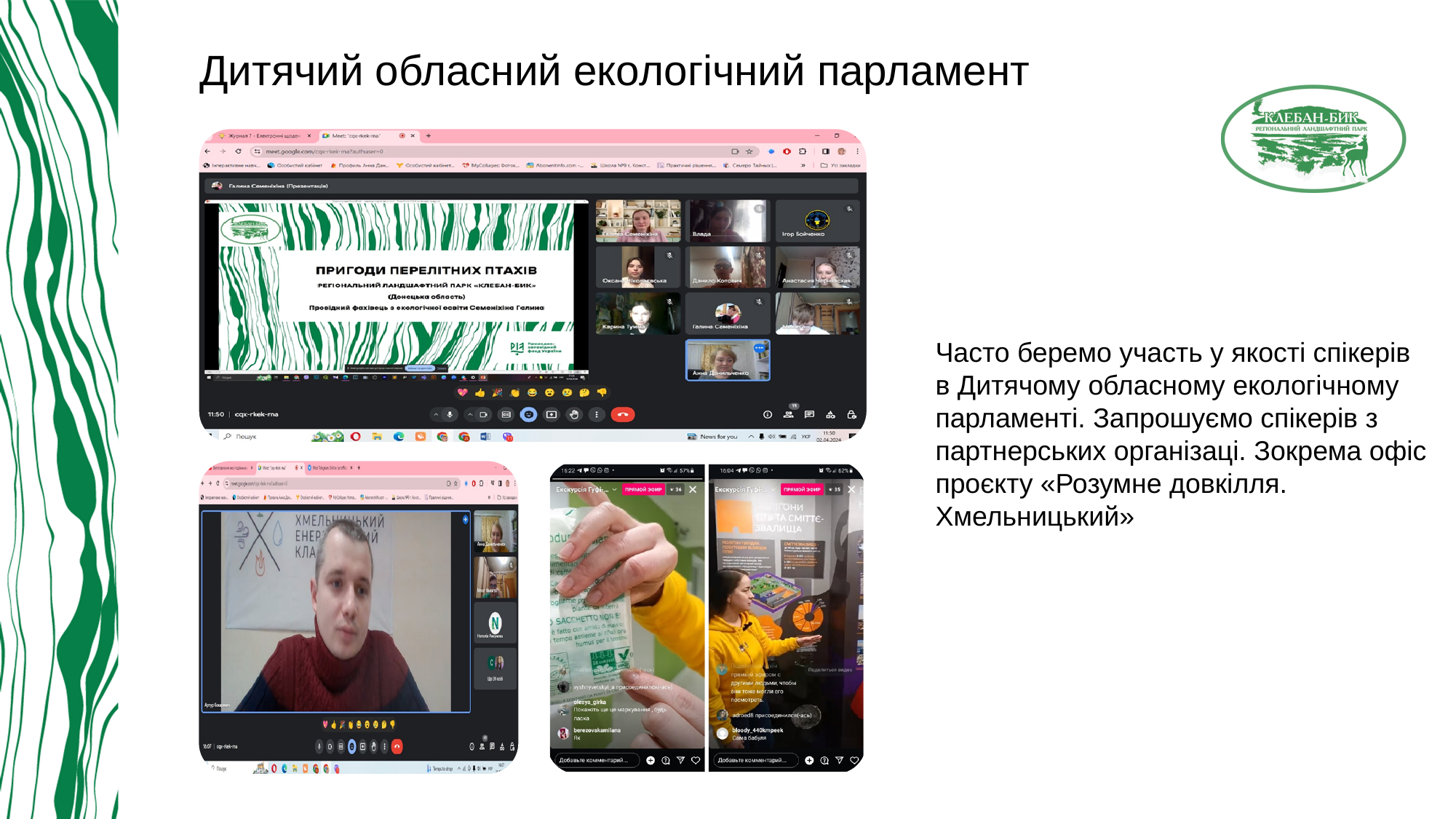

Дитячий обласний екологічний парламент

Часто беремо участь у якості спікерів в Дитячому обласному екологічному парламенті. Запрошуємо спікерів з партнерських організаці. Зокрема офіс проєкту «Розумне довкілля. Хмельницький»